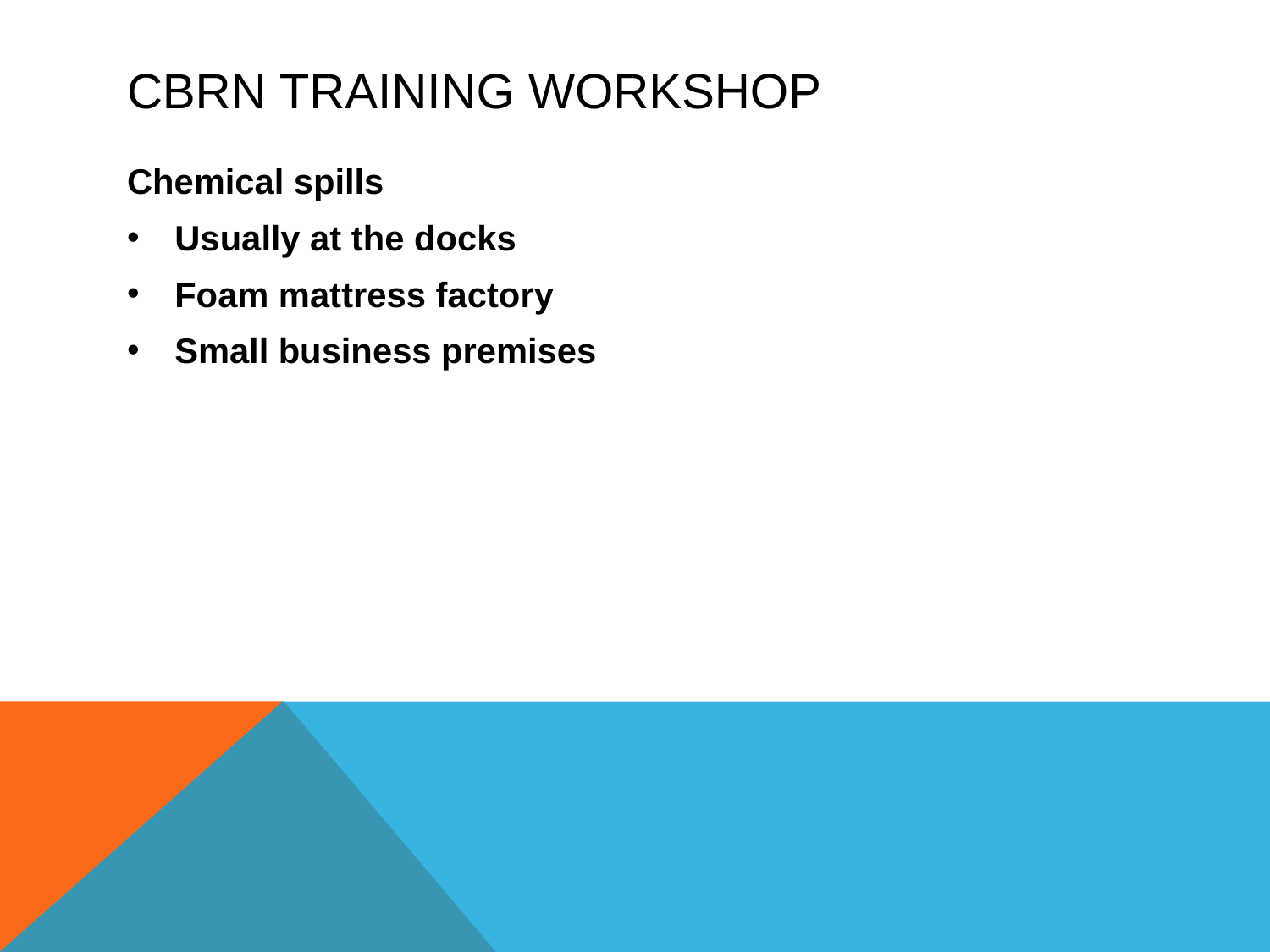

# CBRN training workshop
Chemical spills
Usually at the docks
Foam mattress factory
Small business premises